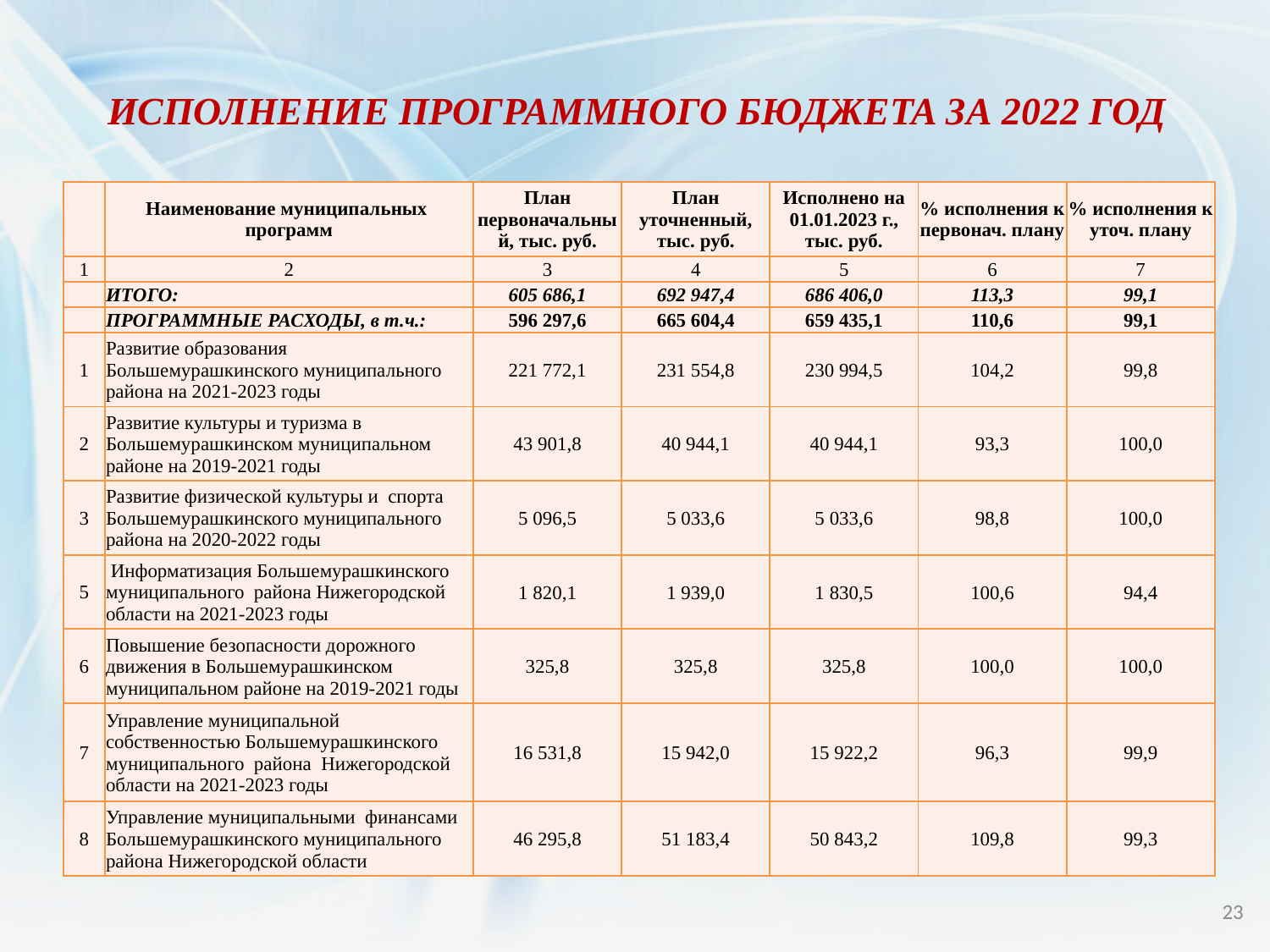

ИСПОЛНЕНИЕ ПРОГРАММНОГО БЮДЖЕТА ЗА 2022 ГОД
|  | Наименование муниципальных программ | План первоначальный, тыс. руб. | План уточненный, тыс. руб. | Исполнено на 01.01.2023 г., тыс. руб. | % исполнения к первонач. плану | % исполнения к уточ. плану |
| --- | --- | --- | --- | --- | --- | --- |
| 1 | 2 | 3 | 4 | 5 | 6 | 7 |
|  | ИТОГО: | 605 686,1 | 692 947,4 | 686 406,0 | 113,3 | 99,1 |
|  | ПРОГРАММНЫЕ РАСХОДЫ, в т.ч.: | 596 297,6 | 665 604,4 | 659 435,1 | 110,6 | 99,1 |
| 1 | Развитие образования Большемурашкинского муниципального района на 2021-2023 годы | 221 772,1 | 231 554,8 | 230 994,5 | 104,2 | 99,8 |
| 2 | Развитие культуры и туризма в Большемурашкинском муниципальном районе на 2019-2021 годы | 43 901,8 | 40 944,1 | 40 944,1 | 93,3 | 100,0 |
| 3 | Развитие физической культуры и спорта Большемурашкинского муниципального района на 2020-2022 годы | 5 096,5 | 5 033,6 | 5 033,6 | 98,8 | 100,0 |
| 5 | Информатизация Большемурашкинского муниципального района Нижегородской области на 2021-2023 годы | 1 820,1 | 1 939,0 | 1 830,5 | 100,6 | 94,4 |
| 6 | Повышение безопасности дорожного движения в Большемурашкинском муниципальном районе на 2019-2021 годы | 325,8 | 325,8 | 325,8 | 100,0 | 100,0 |
| 7 | Управление муниципальной собственностью Большемурашкинского муниципального района Нижегородской области на 2021-2023 годы | 16 531,8 | 15 942,0 | 15 922,2 | 96,3 | 99,9 |
| 8 | Управление муниципальными финансами Большемурашкинского муниципального района Нижегородской области | 46 295,8 | 51 183,4 | 50 843,2 | 109,8 | 99,3 |
23